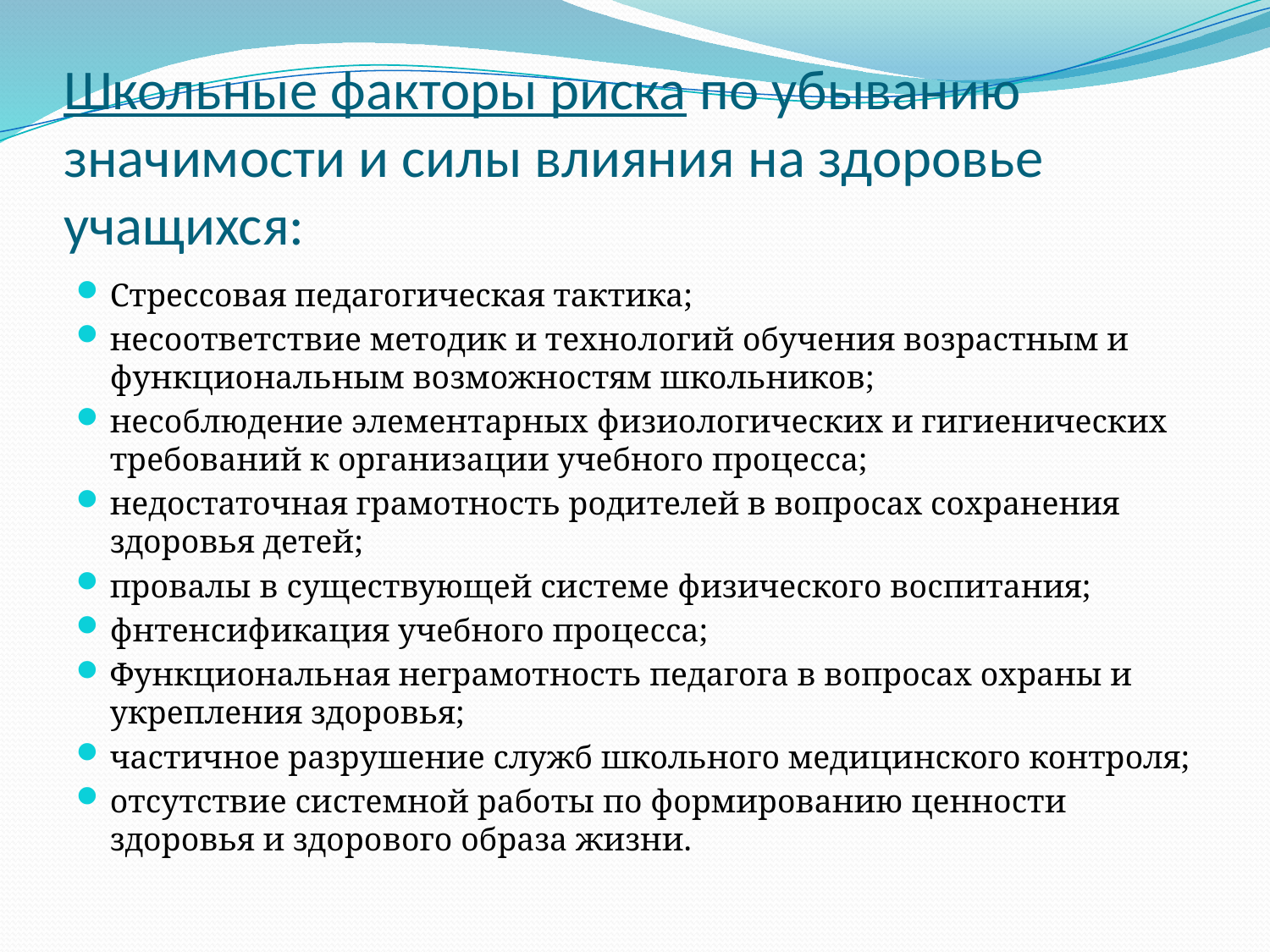

# Школьные факторы риска по убыванию значимости и силы влияния на здоровье учащихся:
Стрессовая педагогическая тактика;
несоответствие методик и технологий обучения возрастным и функциональным возможностям школьников;
несоблюдение элементарных физиологических и гигиенических требований к организации учебного процесса;
недостаточная грамотность родителей в вопросах сохранения здоровья детей;
провалы в существующей системе физического воспитания;
фнтенсификация учебного процесса;
Функциональная неграмотность педагога в вопросах охраны и укрепления здоровья;
частичное разрушение служб школьного медицинского контроля;
отсутствие системной работы по формированию ценности здоровья и здорового образа жизни.